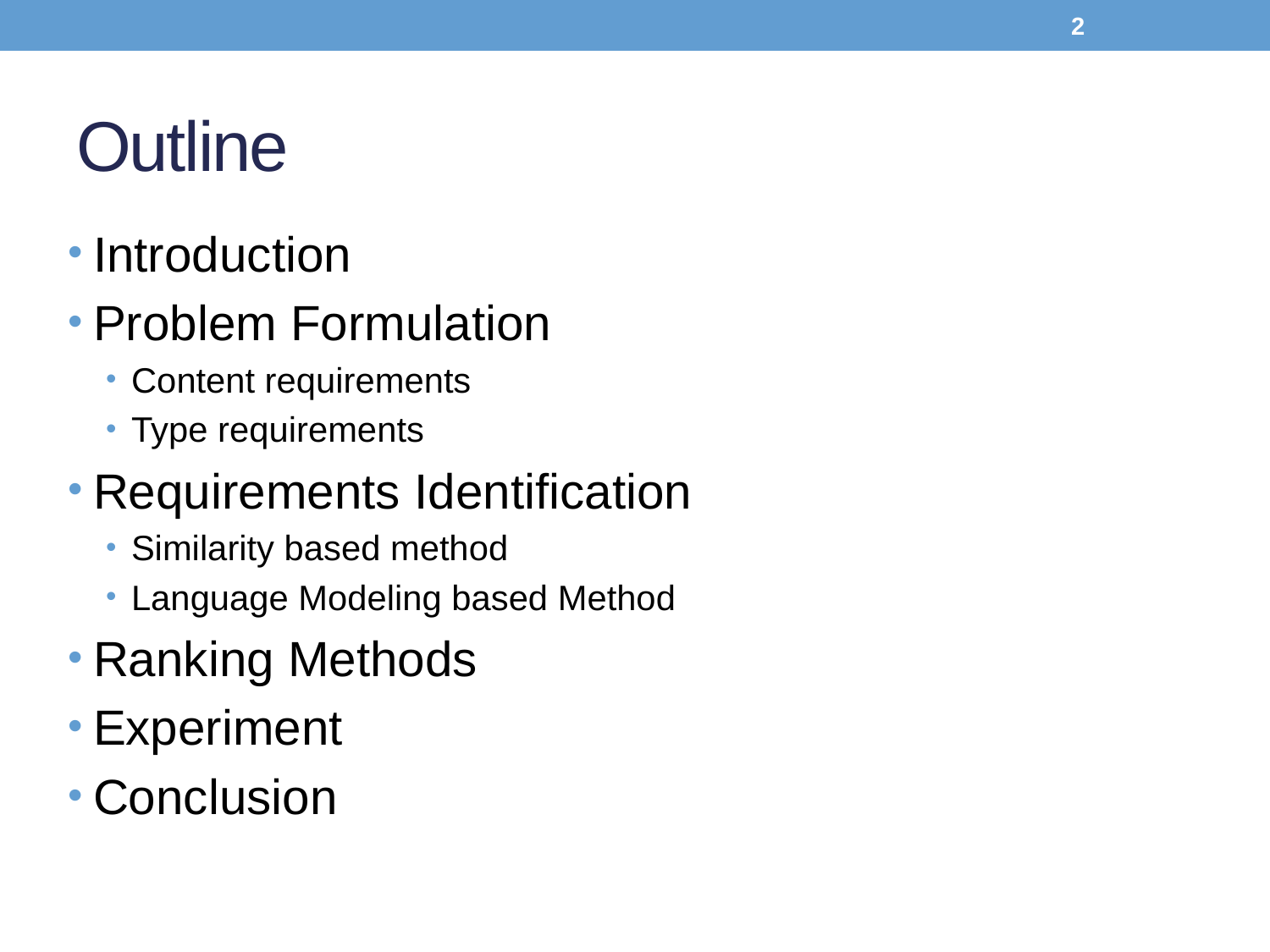

2
# Outline
Introduction
Problem Formulation
Content requirements
Type requirements
Requirements Identification
Similarity based method
Language Modeling based Method
Ranking Methods
Experiment
Conclusion